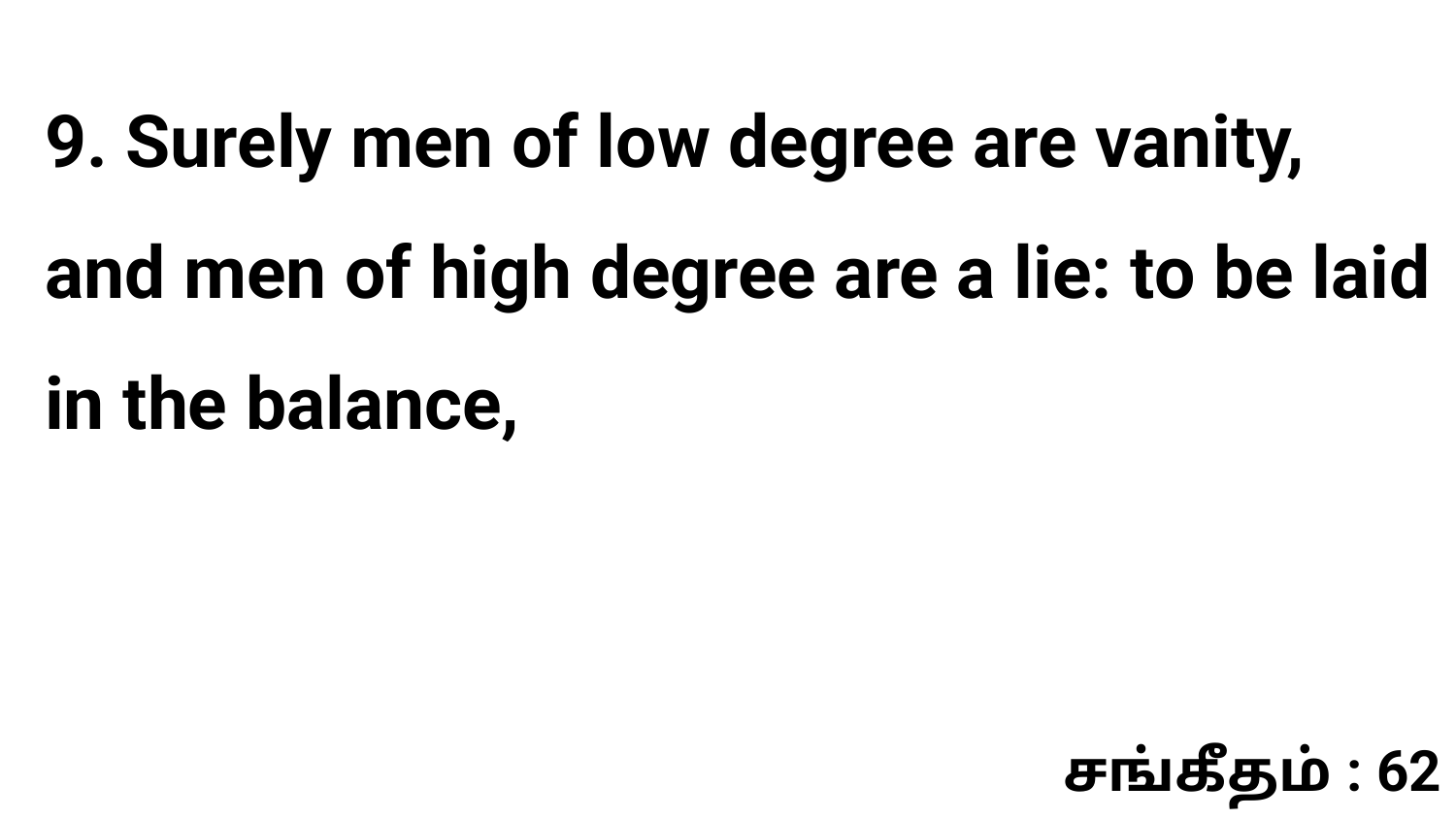

9. Surely men of low degree are vanity, and men of high degree are a lie: to be laid in the balance,
சங்கீதம் : 62